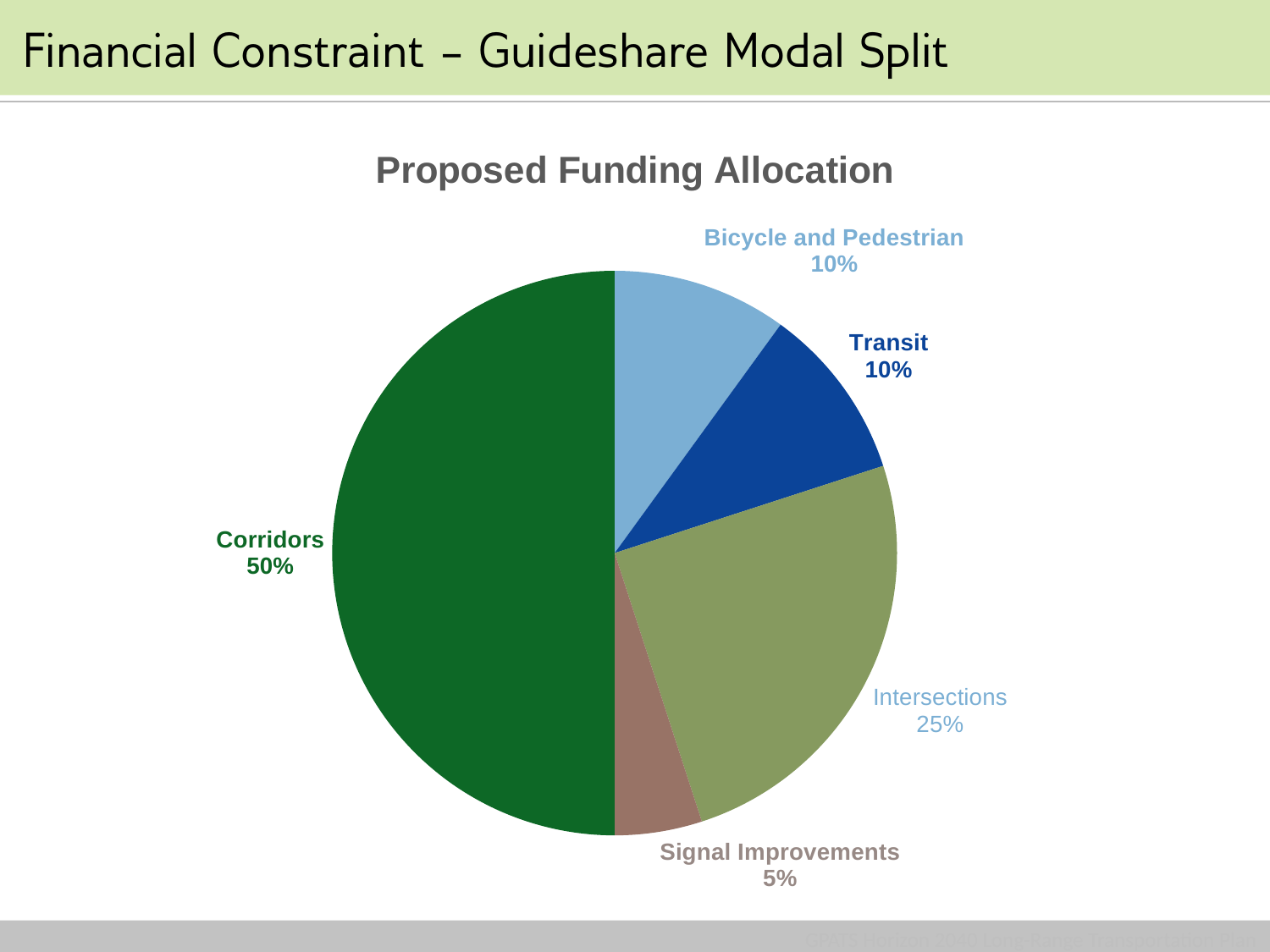

# Financial Constraint – Guideshare Modal Split

### Chart: Proposed Funding Allocation

| Category | Proposed Guideshare Allocation |
|---|---|
| Bicycle and Pedestrian | 10.0 |
| Transit | 10.0 |
| Intersection | 25.0 |
| Signal Improvements | 5.0 |
| Corridors | 50.0 |
GPATS Horizon 2040 Long-Range Transportation Plan